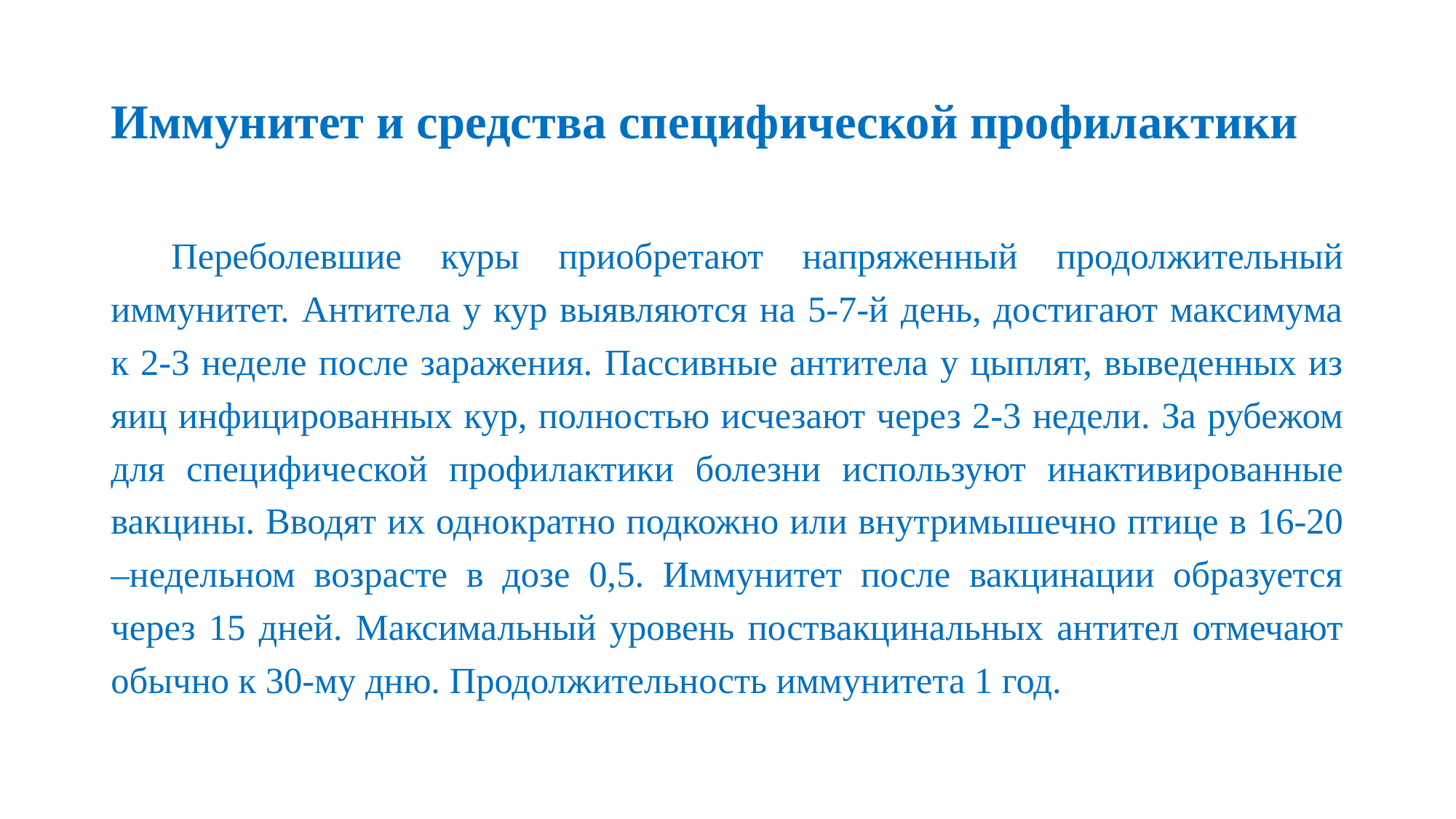

# Иммунитет и средства специфической профилактики
Переболевшие куры приобретают напряженный продолжительный иммунитет. Антитела у кур выявляются на 5-7-й день, достигают максимума к 2-3 неделе после заражения. Пассивные антитела у цыплят, выведенных из яиц инфицированных кур, полностью исчезают через 2-3 недели. За рубежом для специфической профилактики болезни используют инактивированные вакцины. Вводят их однократно подкожно или внутримышечно птице в 16-20 –недельном возрасте в дозе 0,5. Иммунитет после вакцинации образуется через 15 дней. Максимальный уровень поствакцинальных антител отмечают обычно к 30-му дню. Продолжительность иммунитета 1 год.